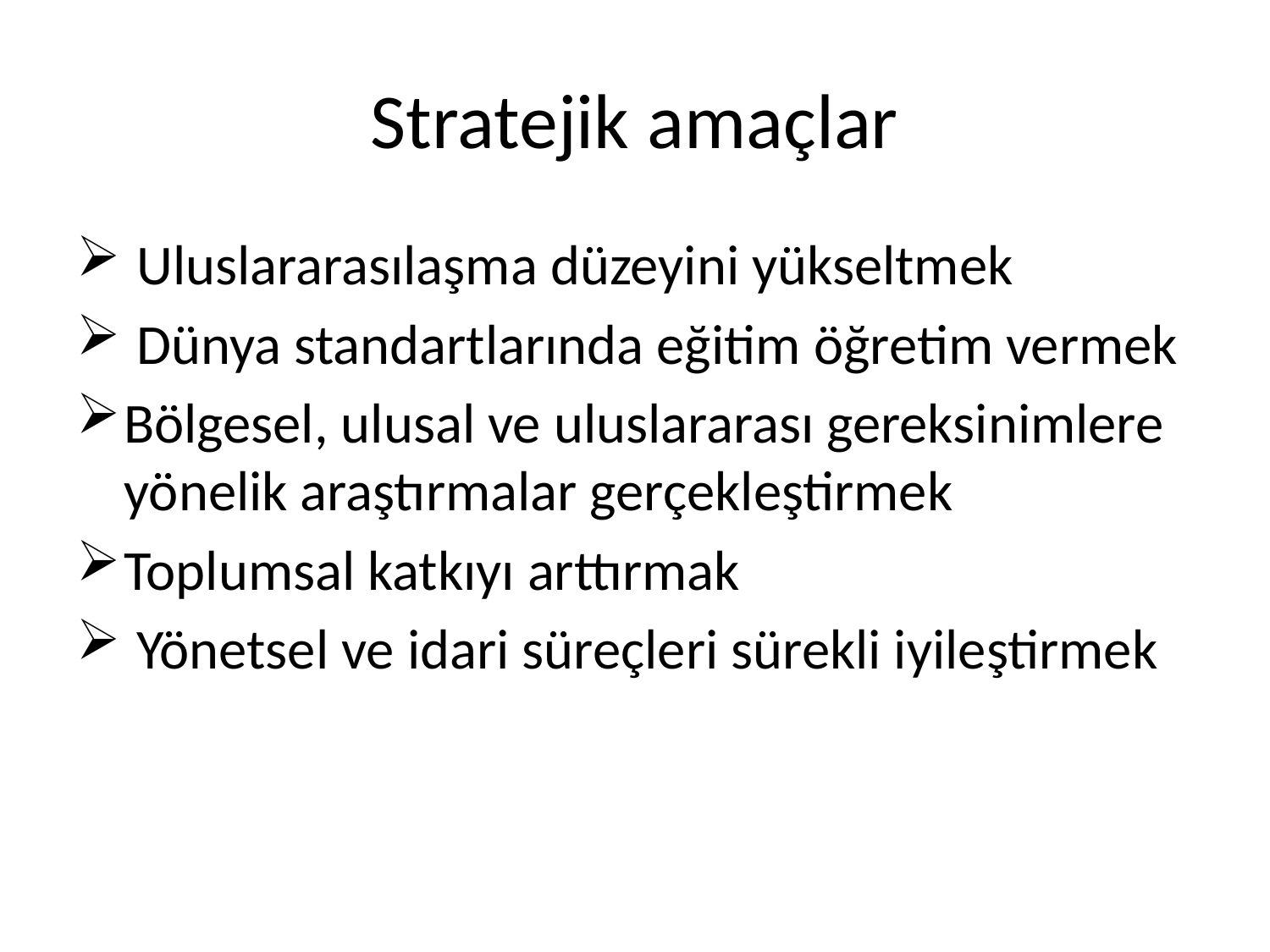

# Stratejik amaçlar
 Uluslararasılaşma düzeyini yükseltmek
 Dünya standartlarında eğitim öğretim vermek
Bölgesel, ulusal ve uluslararası gereksinimlere yönelik araştırmalar gerçekleştirmek
Toplumsal katkıyı arttırmak
 Yönetsel ve idari süreçleri sürekli iyileştirmek